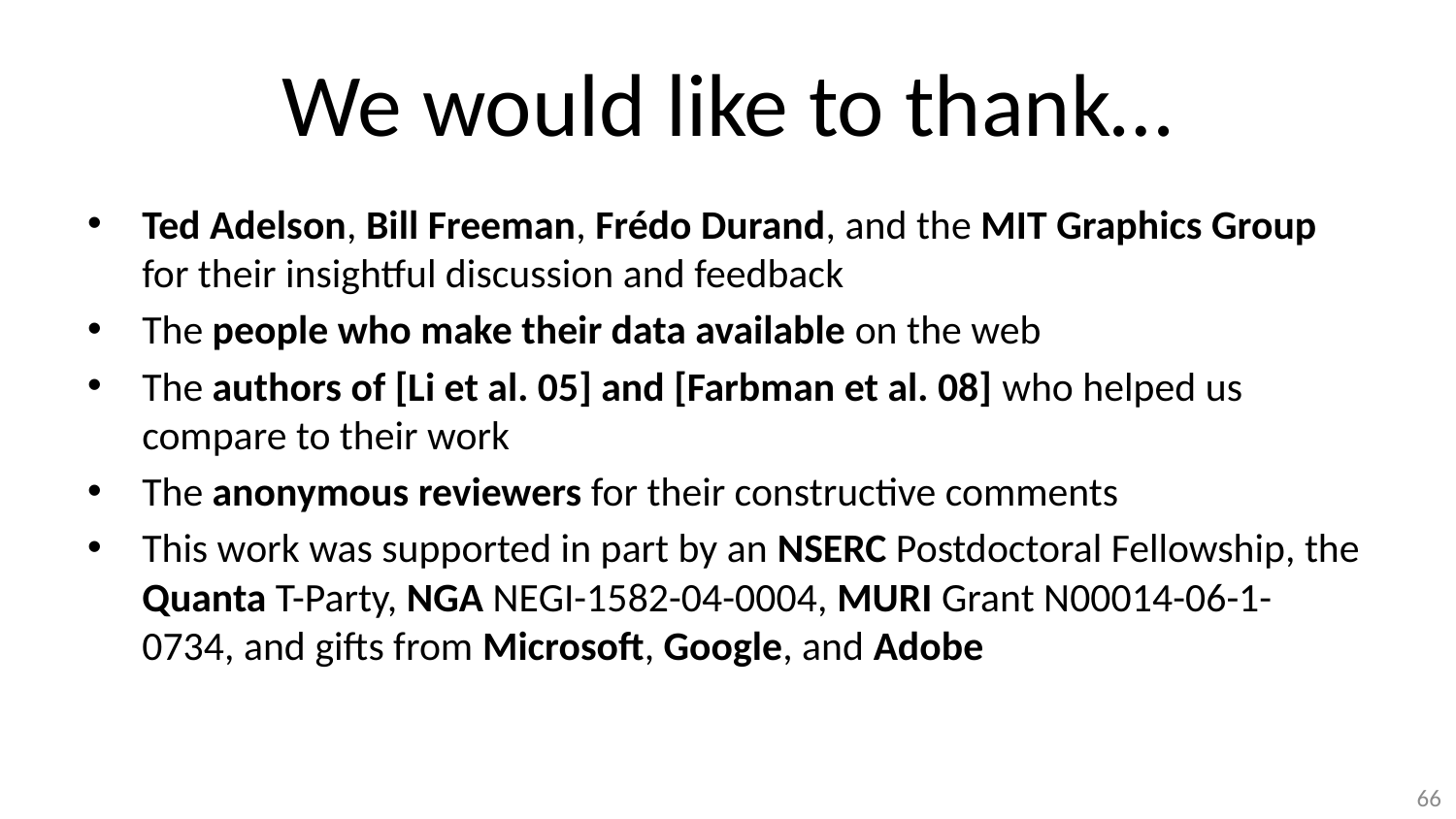

# We would like to thank…
Ted Adelson, Bill Freeman, Frédo Durand, and the MIT Graphics Group for their insightful discussion and feedback
The people who make their data available on the web
The authors of [Li et al. 05] and [Farbman et al. 08] who helped us compare to their work
The anonymous reviewers for their constructive comments
This work was supported in part by an NSERC Postdoctoral Fellowship, the Quanta T-Party, NGA NEGI-1582-04-0004, MURI Grant N00014-06-1- 0734, and gifts from Microsoft, Google, and Adobe
66